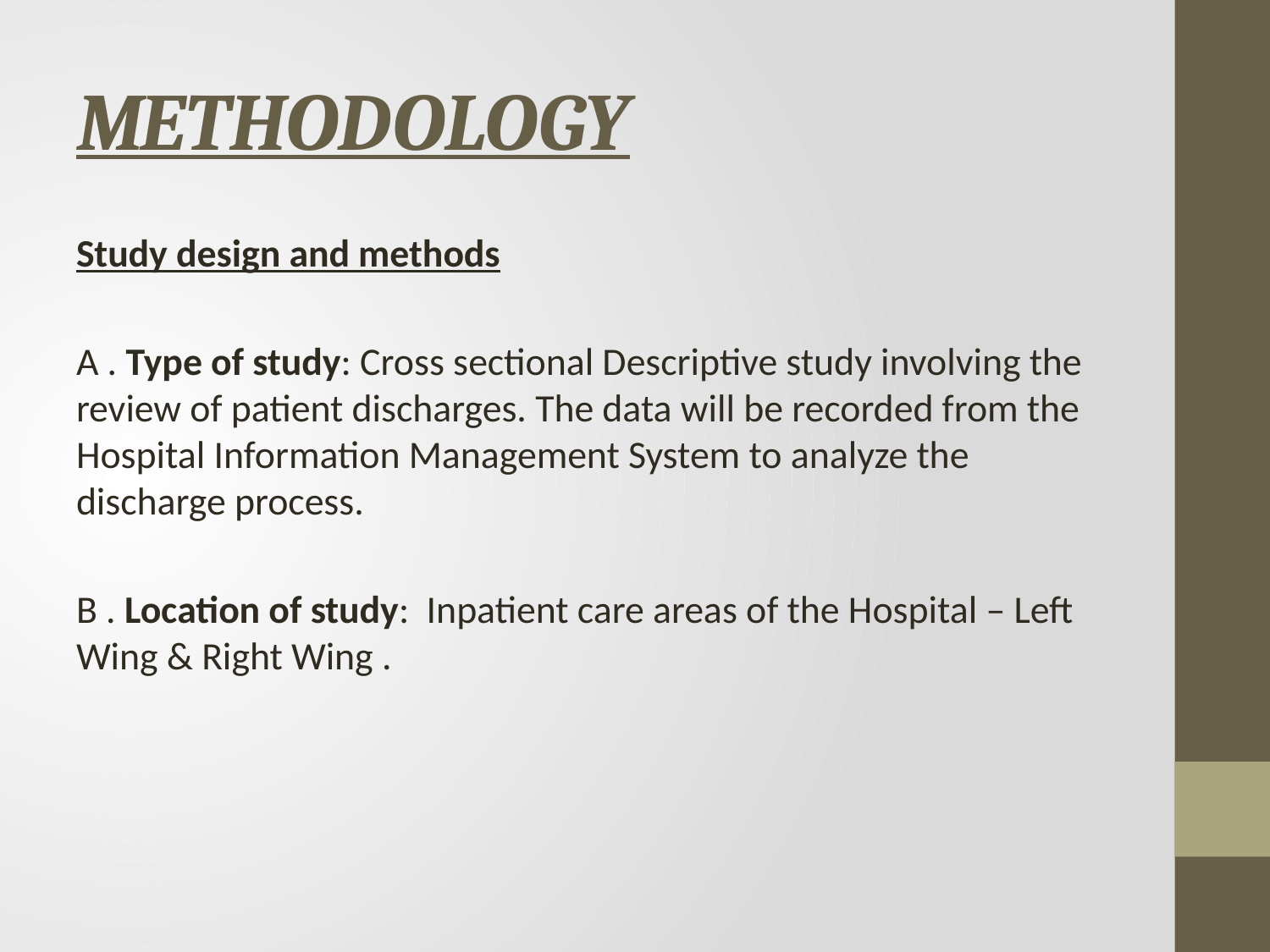

# METHODOLOGY
Study design and methods

A . Type of study: Cross sectional Descriptive study involving the review of patient discharges. The data will be recorded from the Hospital Information Management System to analyze the discharge process.

B . Location of study:  Inpatient care areas of the Hospital – Left Wing & Right Wing .